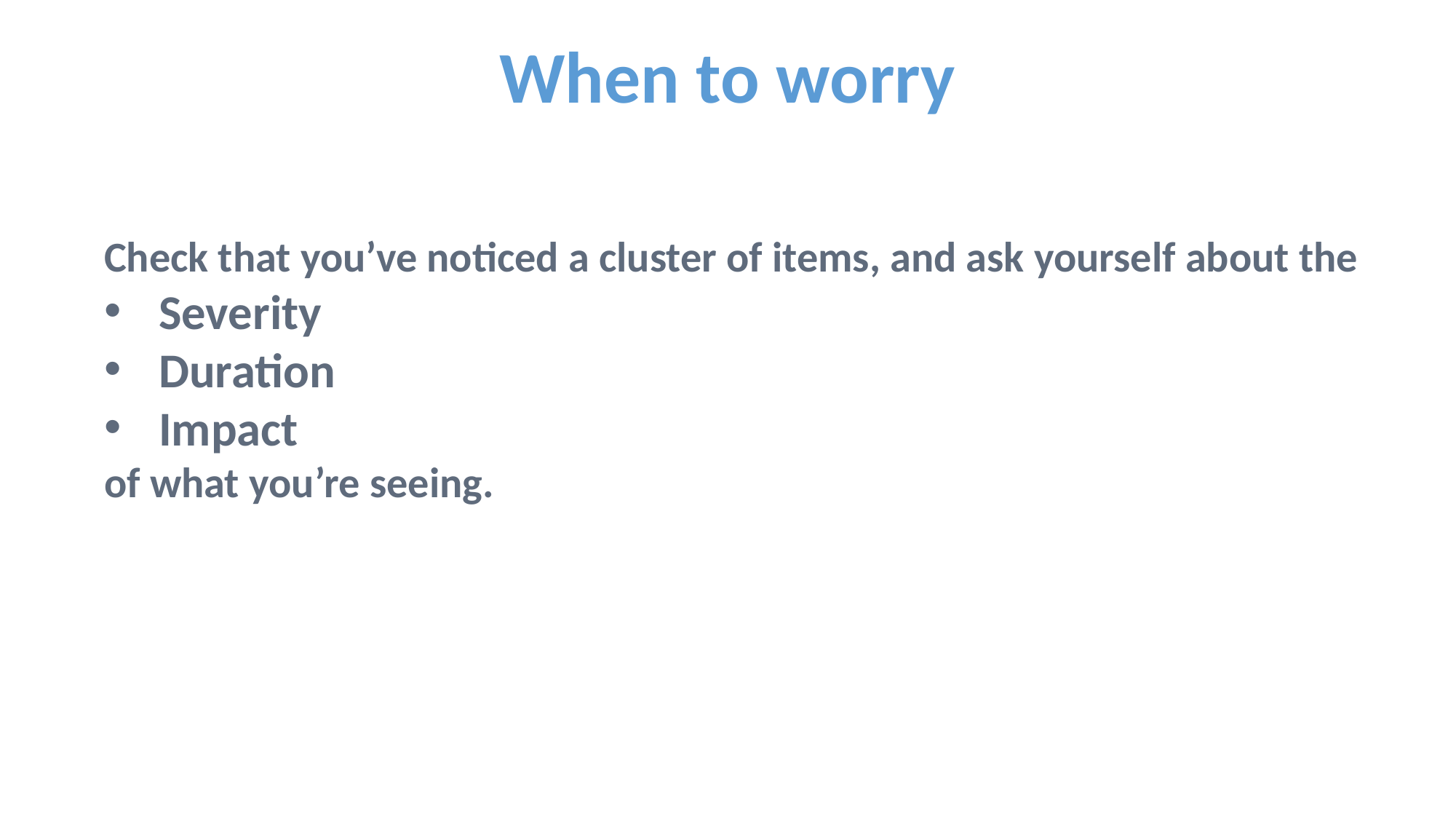

When to worry
Check that you’ve noticed a cluster of items, and ask yourself about the
Severity
Duration
Impact
of what you’re seeing.